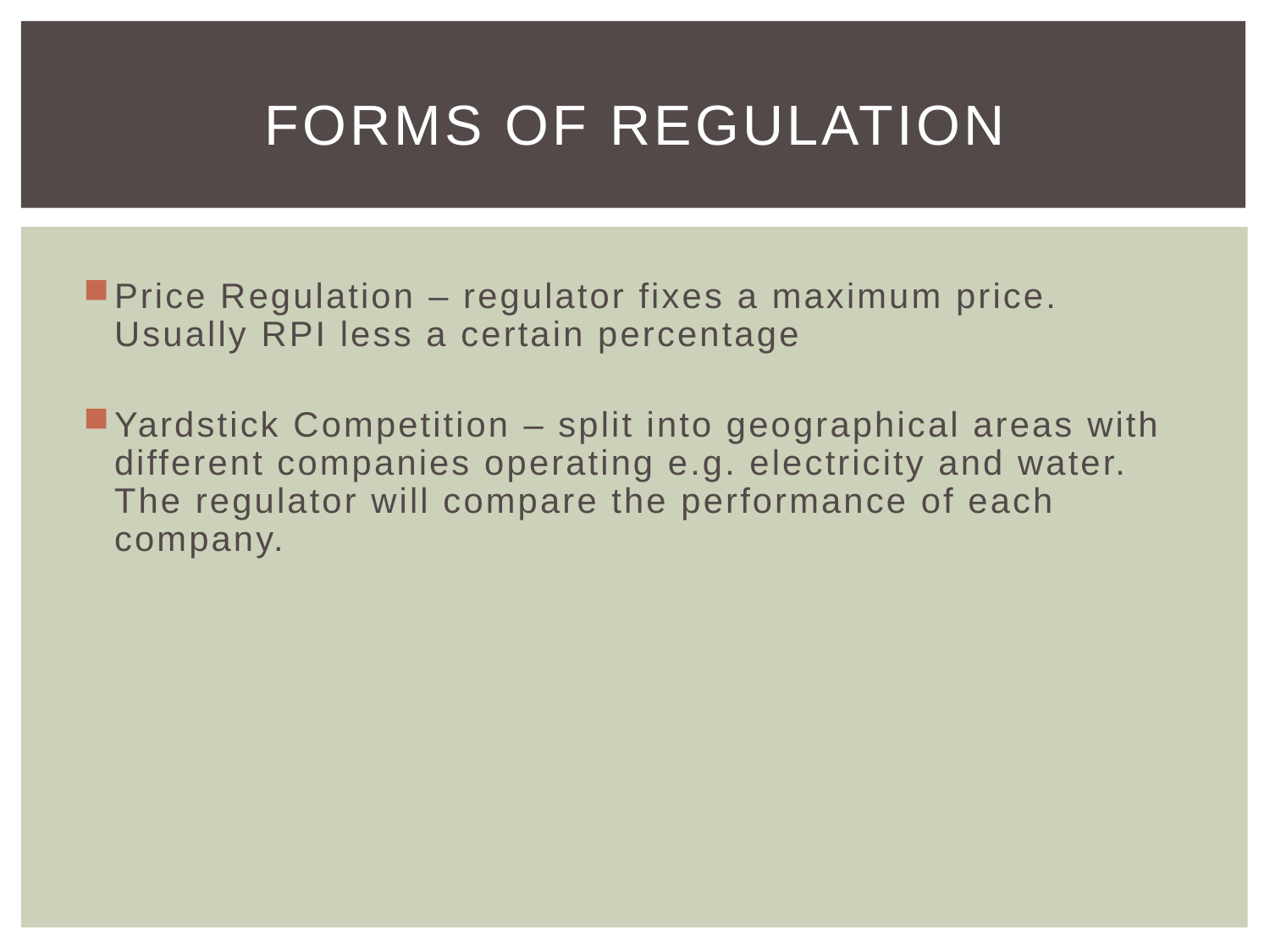

# FORMS OF REGULATION

Price Regulation – regulator fixes a maximum price. Usually RPI less a certain percentage

Yardstick Competition – split into geographical areas with different companies operating e.g. electricity and water.  The regulator will compare the performance of each company.